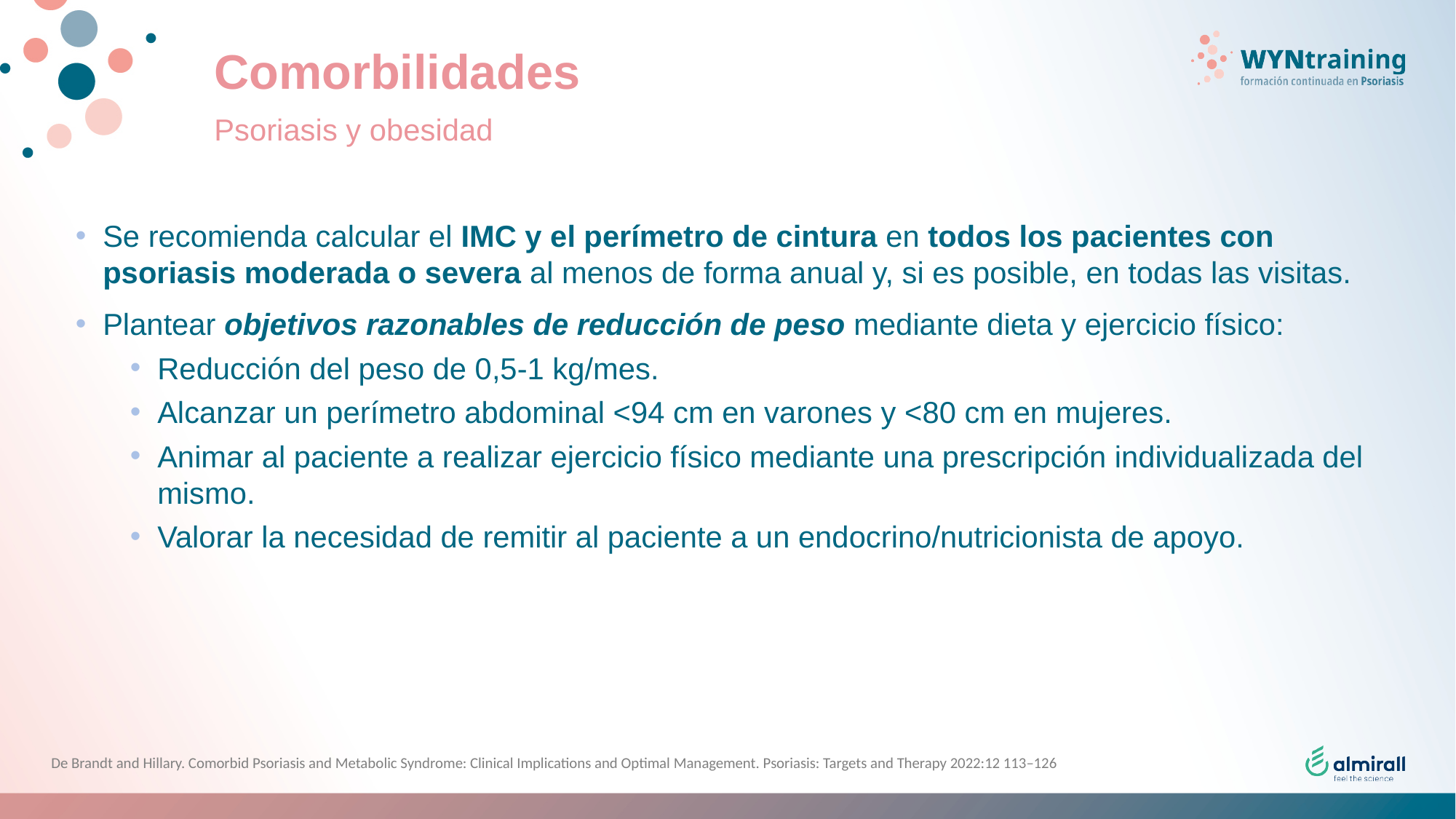

# Comorbilidades
Psoriasis y obesidad

Se recomienda calcular el IMC y el perímetro de cintura en todos los pacientes con psoriasis moderada o severa al menos de forma anual y, si es posible, en todas las visitas.
Plantear objetivos razonables de reducción de peso mediante dieta y ejercicio físico:
Reducción del peso de 0,5-1 kg/mes.
Alcanzar un perímetro abdominal <94 cm en varones y <80 cm en mujeres.
Animar al paciente a realizar ejercicio físico mediante una prescripción individualizada del mismo.
Valorar la necesidad de remitir al paciente a un endocrino/nutricionista de apoyo.
De Brandt and Hillary. Comorbid Psoriasis and Metabolic Syndrome: Clinical Implications and Optimal Management. Psoriasis: Targets and Therapy 2022:12 113–126